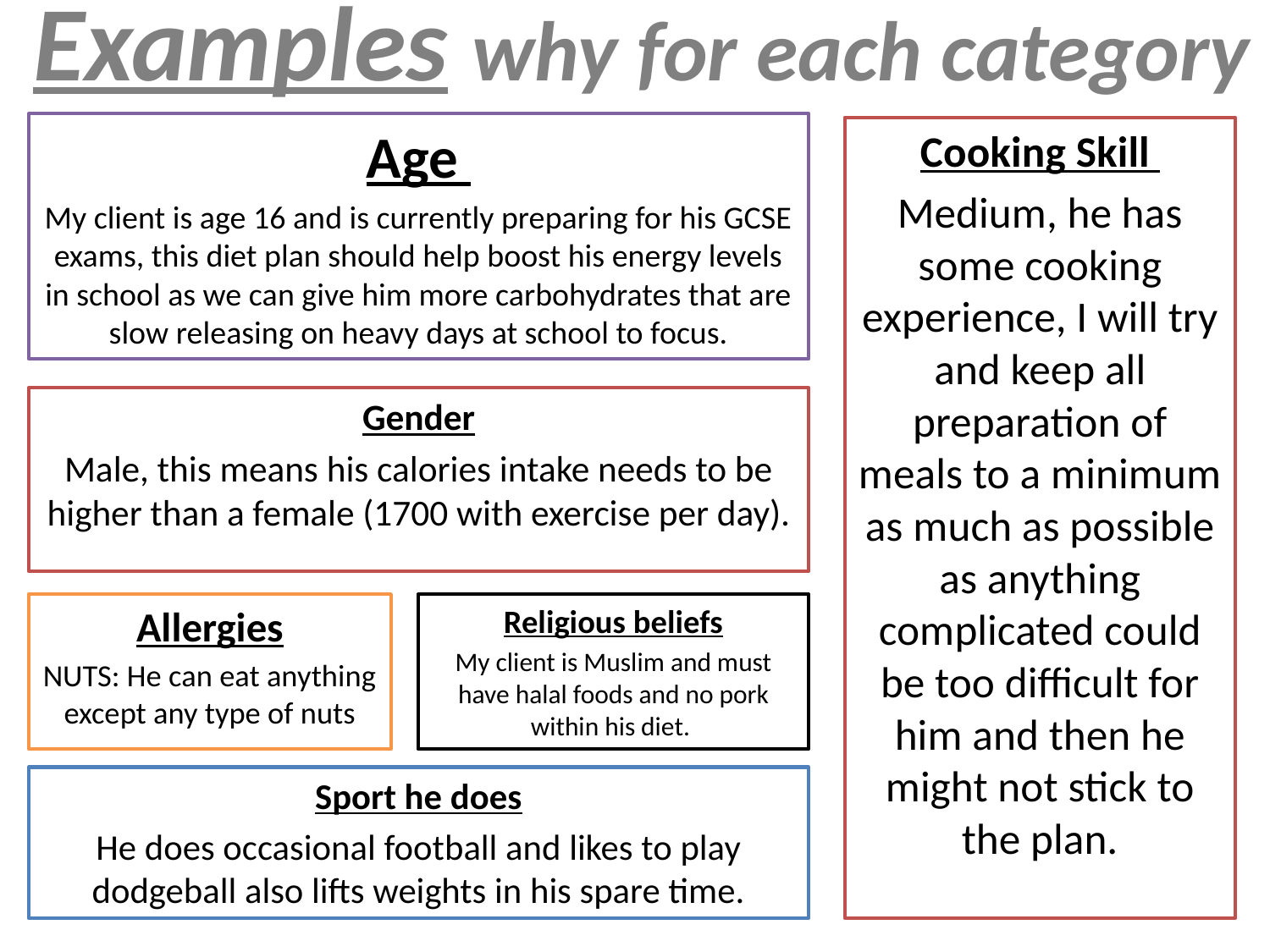

# Examples why for each category
Age
My client is age 16 and is currently preparing for his GCSE exams, this diet plan should help boost his energy levels in school as we can give him more carbohydrates that are slow releasing on heavy days at school to focus.

Cooking Skill
Medium, he has some cooking experience, I will try and keep all preparation of meals to a minimum as much as possible as anything complicated could be too difficult for him and then he might not stick to the plan.

Gender
Male, this means his calories intake needs to be higher than a female (1700 with exercise per day).

Allergies
NUTS: He can eat anything except any type of nuts
Religious beliefs
My client is Muslim and must have halal foods and no pork within his diet.

Sport he does
He does occasional football and likes to play dodgeball also lifts weights in his spare time.